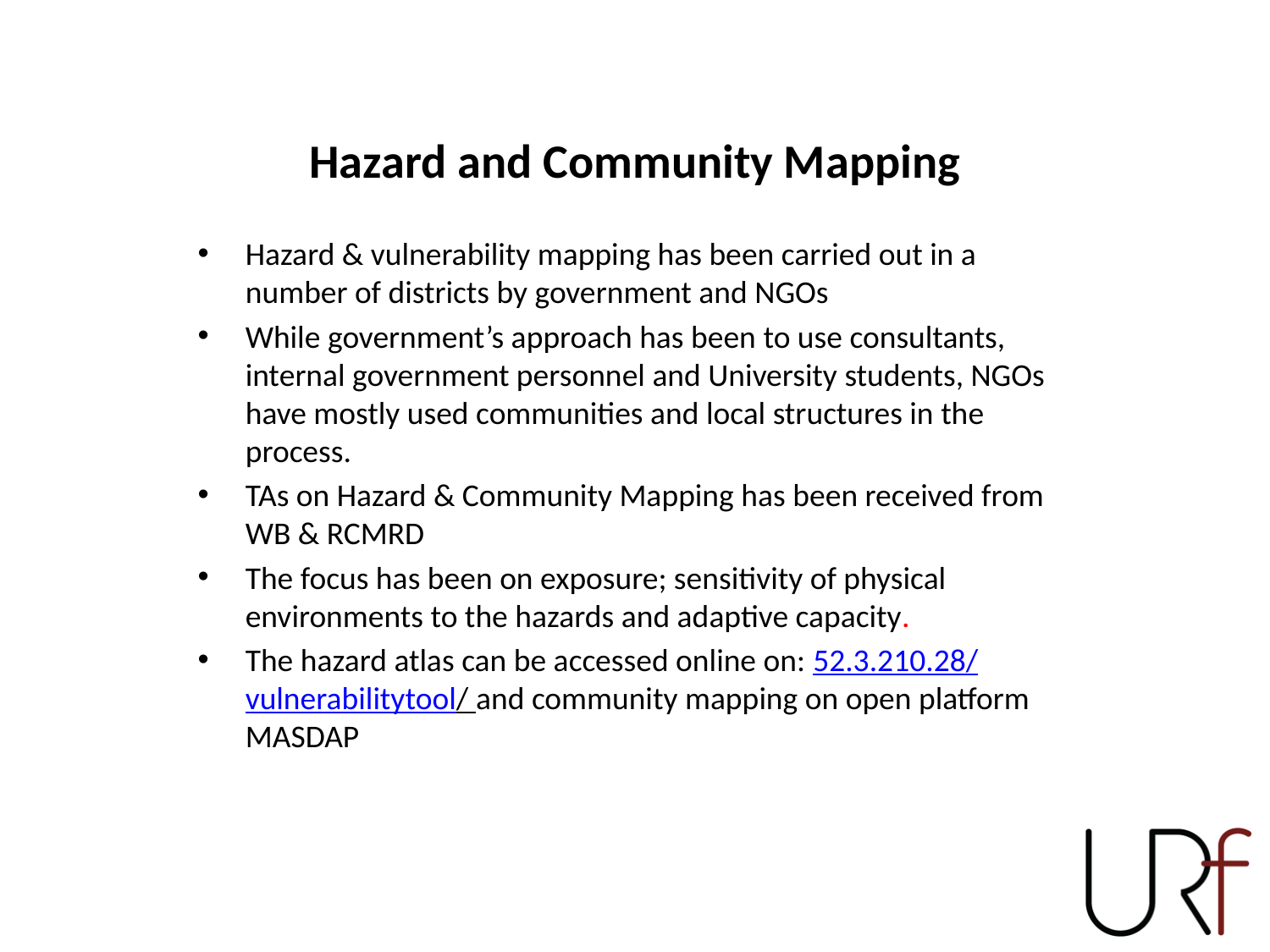

Hazard and Community Mapping
Hazard & vulnerability mapping has been carried out in a number of districts by government and NGOs
While government’s approach has been to use consultants, internal government personnel and University students, NGOs have mostly used communities and local structures in the process.
TAs on Hazard & Community Mapping has been received from WB & RCMRD
The focus has been on exposure; sensitivity of physical environments to the hazards and adaptive capacity.
The hazard atlas can be accessed online on: 52.3.210.28/vulnerabilitytool/ and community mapping on open platform MASDAP